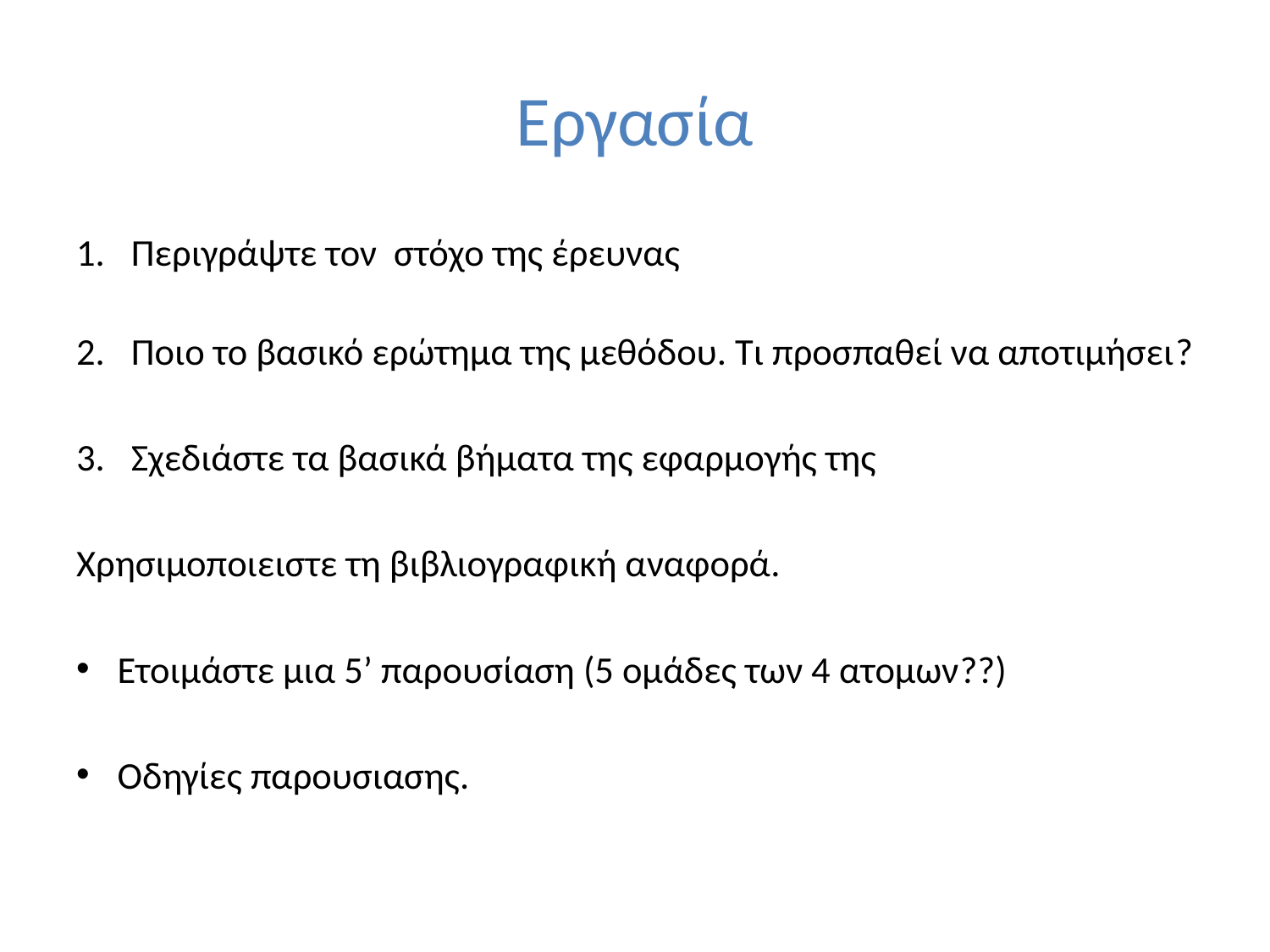

# Εργασία
Περιγράψτε τον  στόχο της έρευνας

Ποιο το βασικό ερώτημα της μεθόδου. Τι προσπαθεί να αποτιμήσει?

Σχεδιάστε τα βασικά βήματα της εφαρμογής της

Χρησιμοποιειστε τη βιβλιογραφική αναφορά.

Ετοιμάστε μια 5’ παρουσίαση (5 ομάδες των 4 ατομων??)

Οδηγίες παρουσιασης.